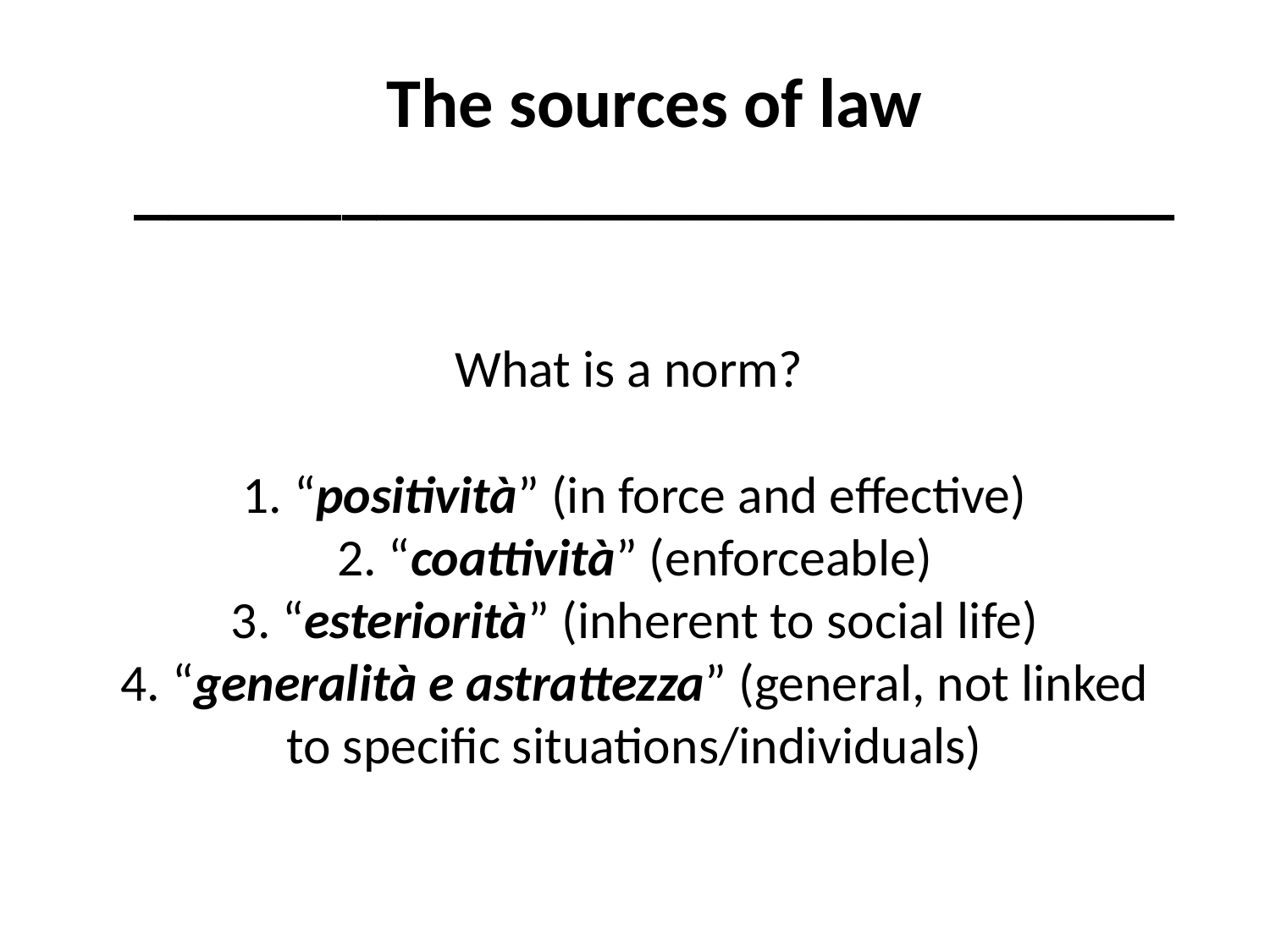

The sources of law
______________________________
# What is a norm? 1. “positività” (in force and effective) 2. “coattività” (enforceable) 3. “esteriorità” (inherent to social life) 4. “generalità e astrattezza” (general, not linked to specific situations/individuals)